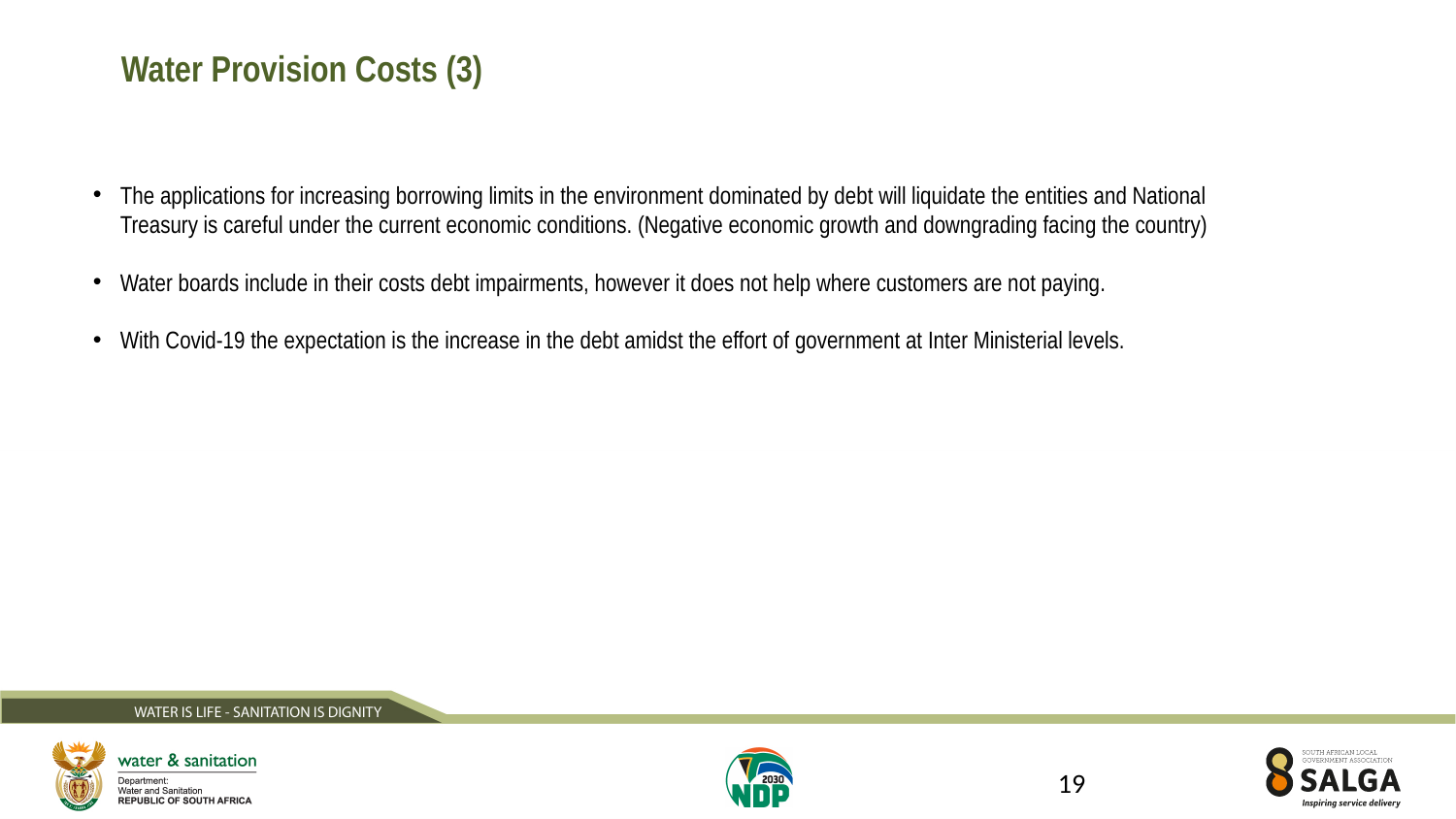

Water Provision Costs (3)
The applications for increasing borrowing limits in the environment dominated by debt will liquidate the entities and National Treasury is careful under the current economic conditions. (Negative economic growth and downgrading facing the country)

Water boards include in their costs debt impairments, however it does not help where customers are not paying.

With Covid-19 the expectation is the increase in the debt amidst the effort of government at Inter Ministerial levels.

19